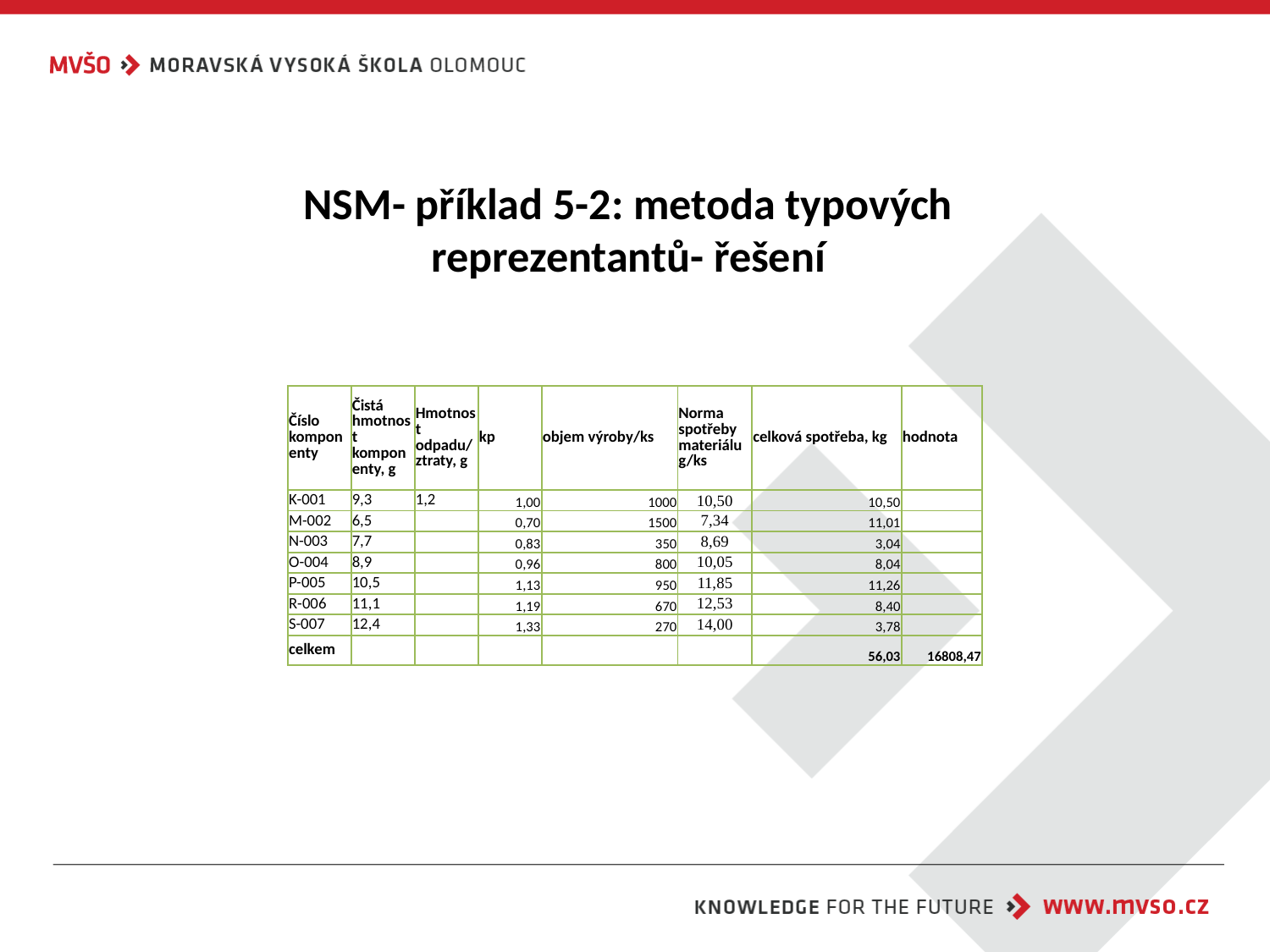

# NSM- příklad 5-2: metoda typových reprezentantů- řešení
| Číslo komponenty | Čistá hmotnost komponenty, g | Hmotnost odpadu/ ztraty, g | kp | objem výroby/ks | Norma spotřeby materiálu g/ks | celková spotřeba, kg | hodnota |
| --- | --- | --- | --- | --- | --- | --- | --- |
| K-001 | 9,3 | 1,2 | 1,00 | 1000 | 10,50 | 10,50 |  |
| M-002 | 6,5 |  | 0,70 | 1500 | 7,34 | 11,01 |  |
| N-003 | 7,7 |  | 0,83 | 350 | 8,69 | 3,04 |  |
| O-004 | 8,9 |  | 0,96 | 800 | 10,05 | 8,04 |  |
| P-005 | 10,5 |  | 1,13 | 950 | 11,85 | 11,26 |  |
| R-006 | 11,1 |  | 1,19 | 670 | 12,53 | 8,40 |  |
| S-007 | 12,4 |  | 1,33 | 270 | 14,00 | 3,78 |  |
| celkem |  |  |  |  |  | 56,03 | 16808,47 |